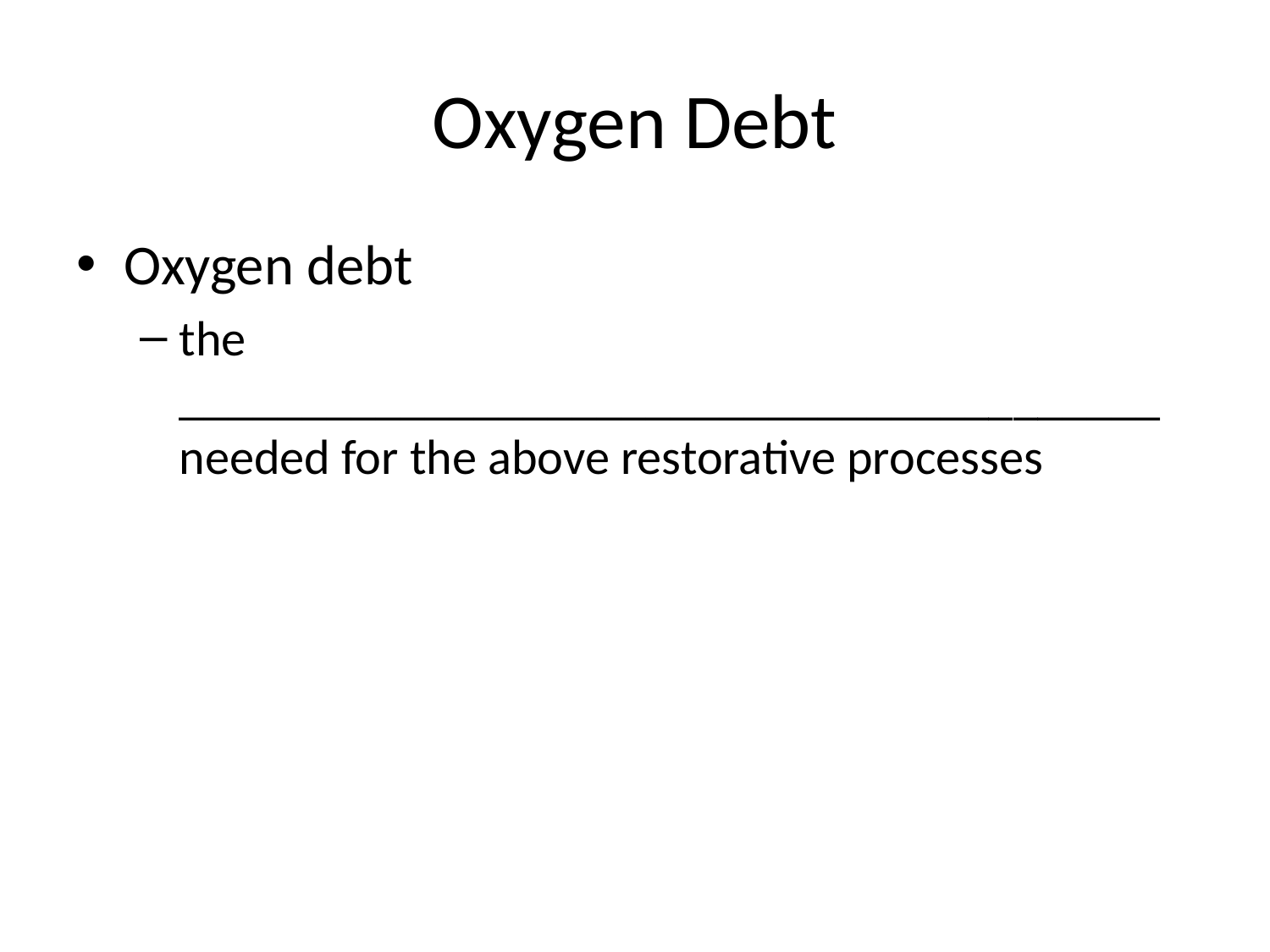

# Oxygen Debt
Oxygen debt
the ________________________________________ needed for the above restorative processes